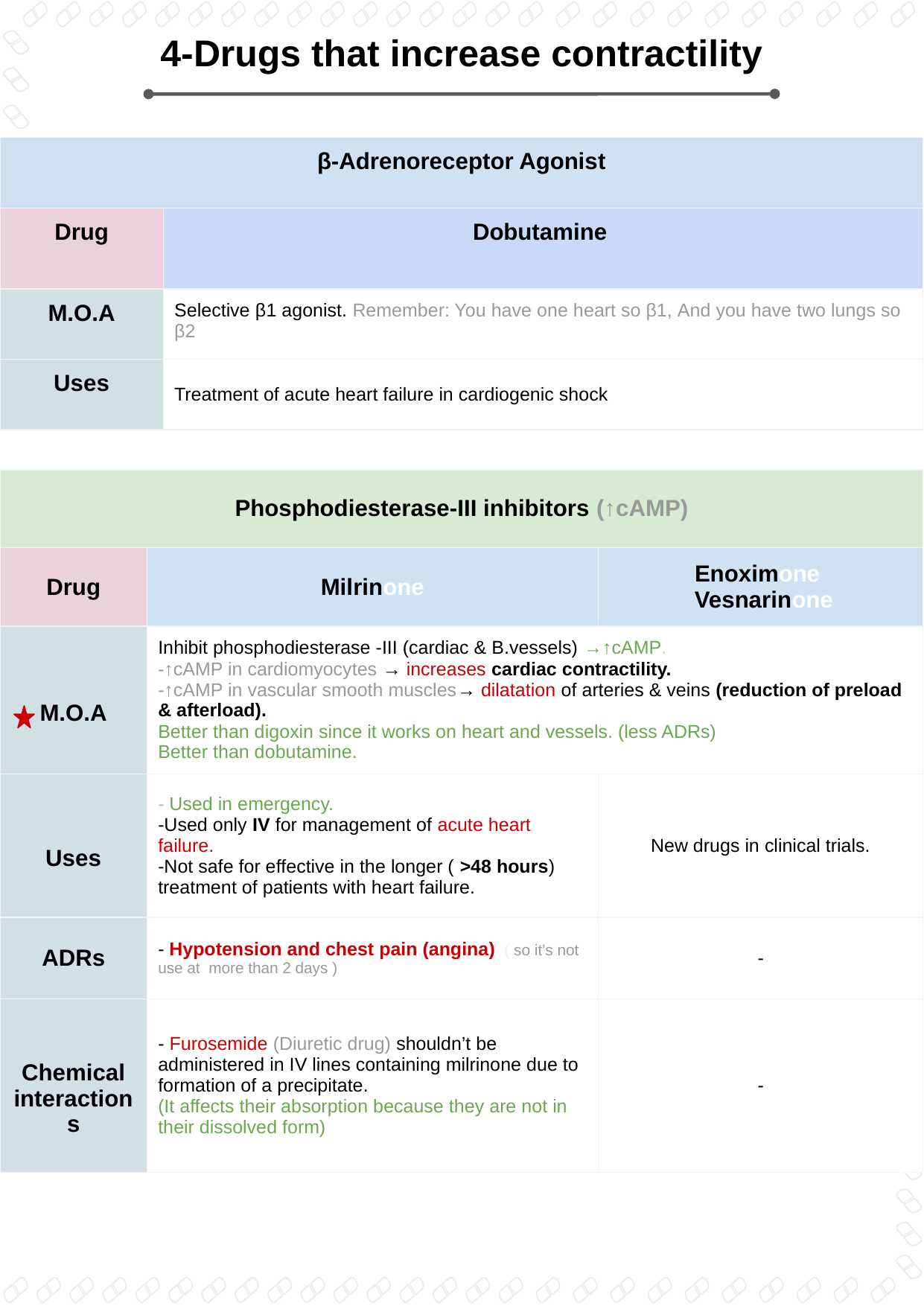

4-Drugs that increase contractility

| β-Adrenoreceptor Agonist |  |
| --- | --- |
| Drug | Dobutamine |
| M.O.A | Selective β1 agonist. Remember: You have one heart so β1, And you have two lungs so β2 |
| Uses | Treatment of acute heart failure in cardiogenic shock |

| Phosphodiesterase-III inhibitors (↑cAMP) |  |  |
| --- | --- | --- |
| Drug | Milrinone | Enoximone Vesnarinone |
| M.O.A | Inhibit phosphodiesterase -III (cardiac & B.vessels) →↑cAMP. -↑cAMP in cardiomyocytes → increases cardiac contractility. -↑cAMP in vascular smooth muscles→ dilatation of arteries & veins (reduction of preload & afterload). Better than digoxin since it works on heart and vessels. (less ADRs) Better than dobutamine. |  |
| Uses | - Used in emergency. -Used only IV for management of acute heart failure. -Not safe for effective in the longer ( >48 hours) treatment of patients with heart failure. | New drugs in clinical trials. |
| ADRs | - Hypotension and chest pain (angina) ( so it’s not use at more than 2 days ) | - |
| Chemical interactions | - Furosemide (Diuretic drug) shouldn’t be administered in IV lines containing milrinone due to formation of a precipitate. (It affects their absorption because they are not in their dissolved form) | - |